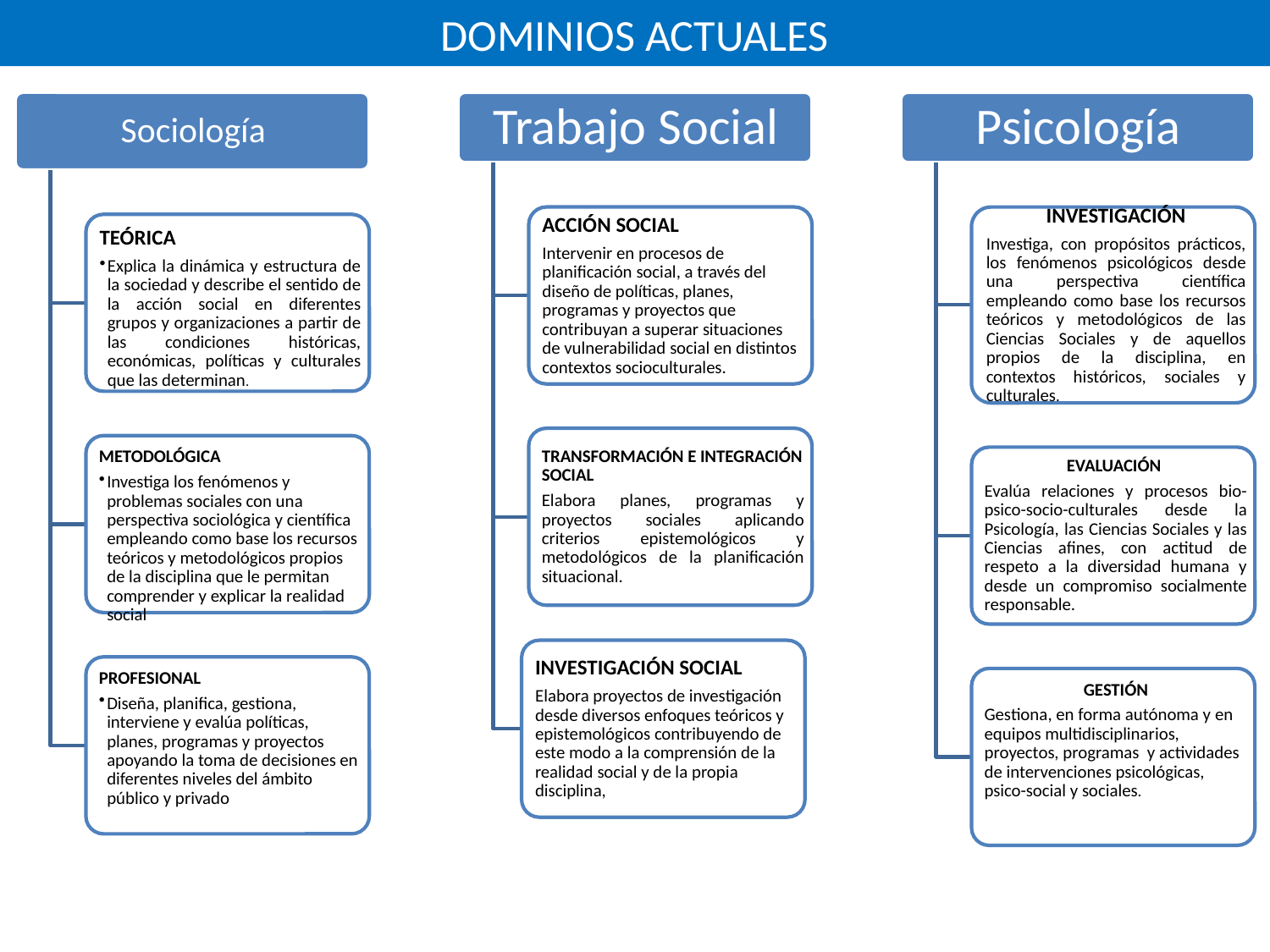

# DOMINIOS ACTUALES
Sociología
TEÓRICA
Explica la dinámica y estructura de la sociedad y describe el sentido de la acción social en diferentes grupos y organizaciones a partir de las condiciones históricas, económicas, políticas y culturales que las determinan.
METODOLÓGICA
Investiga los fenómenos y problemas sociales con una perspectiva sociológica y científica empleando como base los recursos teóricos y metodológicos propios de la disciplina que le permitan comprender y explicar la realidad social

PROFESIONAL
Diseña, planifica, gestiona, interviene y evalúa políticas, planes, programas y proyectos apoyando la toma de decisiones en diferentes niveles del ámbito público y privado

Trabajo Social
ACCIÓN SOCIAL
Intervenir en procesos de planificación social, a través del diseño de políticas, planes, programas y proyectos que contribuyan a superar situaciones de vulnerabilidad social en distintos contextos socioculturales.
TRANSFORMACIÓN E INTEGRACIÓN SOCIAL
Elabora planes, programas y proyectos sociales aplicando criterios epistemológicos y metodológicos de la planificación situacional.
INVESTIGACIÓN SOCIAL
Elabora proyectos de investigación desde diversos enfoques teóricos y epistemológicos contribuyendo de este modo a la comprensión de la realidad social y de la propia disciplina,
Psicología
INVESTIGACIÓN
Investiga, con propósitos prácticos, los fenómenos psicológicos desde una perspectiva científica empleando como base los recursos teóricos y metodológicos de las Ciencias Sociales y de aquellos propios de la disciplina, en contextos históricos, sociales y culturales.
EVALUACIÓN
Evalúa relaciones y procesos bio-psico-socio-culturales desde la Psicología, las Ciencias Sociales y las Ciencias afines, con actitud de respeto a la diversidad humana y desde un compromiso socialmente responsable.
GESTIÓN
Gestiona, en forma autónoma y en equipos multidisciplinarios, proyectos, programas  y actividades de intervenciones psicológicas, psico-social y sociales.